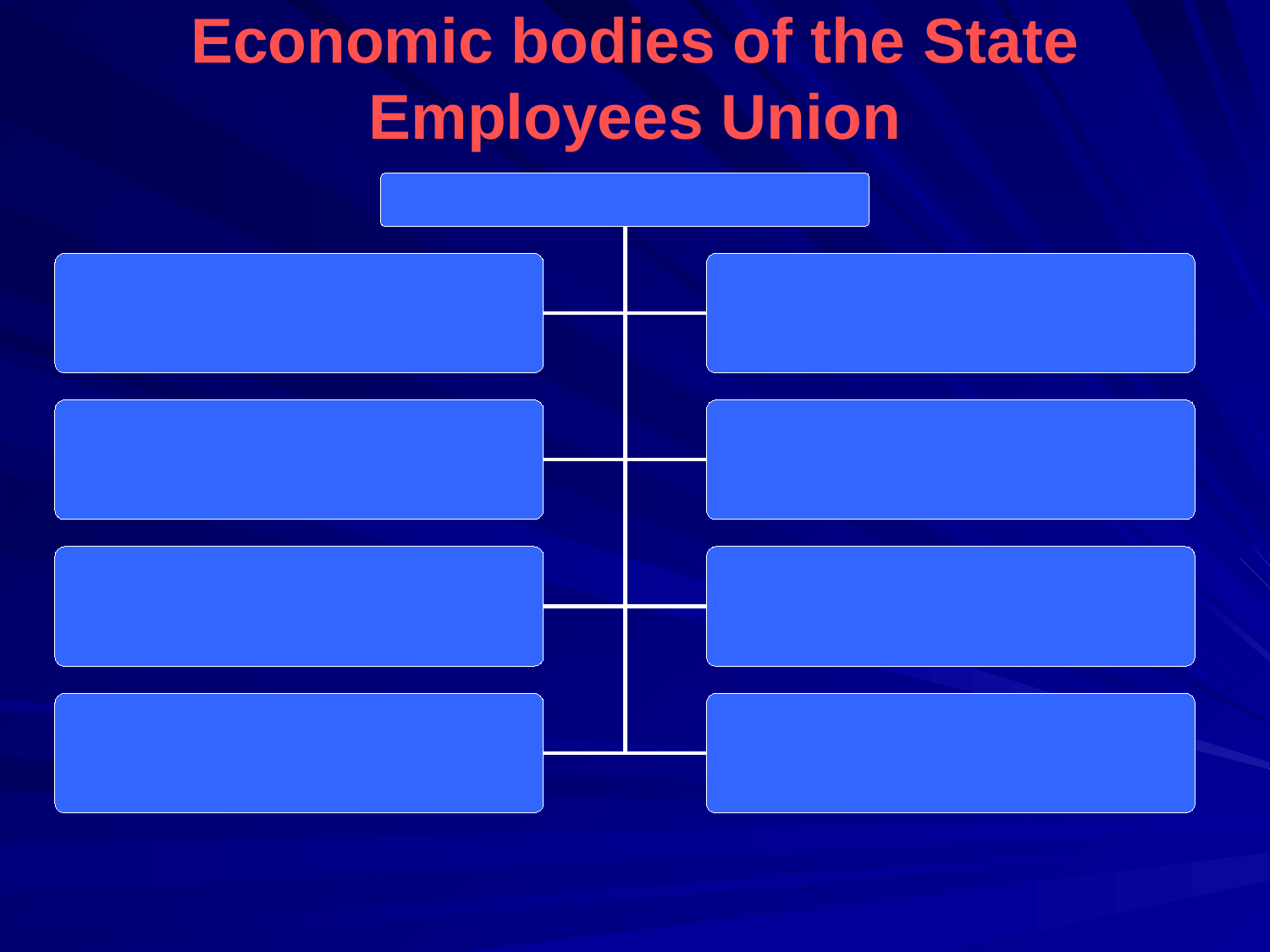

# Economic bodies of the State Employees Union